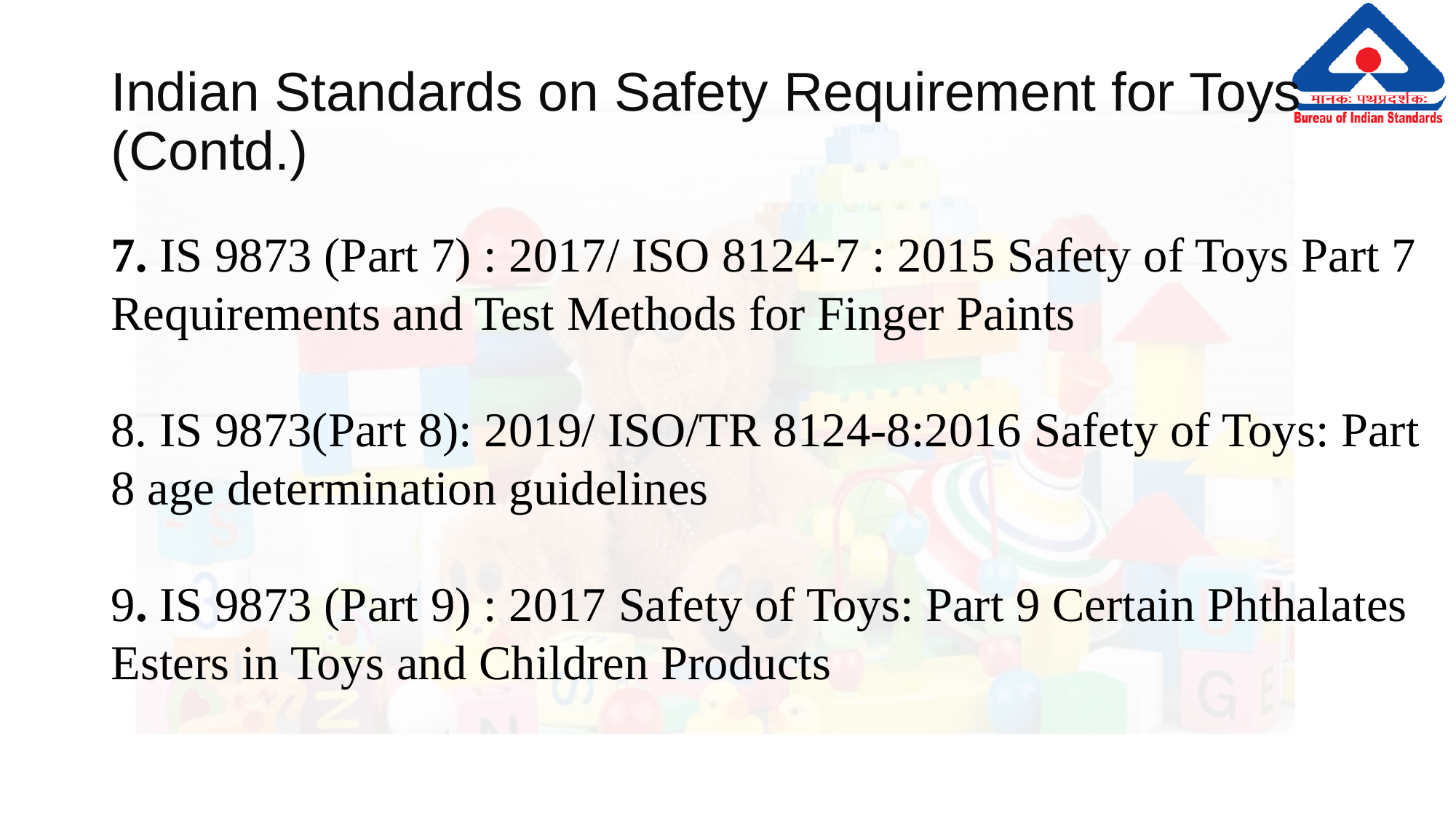

# Indian Standards on Safety Requirement for Toys (Contd.)
7. IS 9873 (Part 7) : 2017/ ISO 8124-7 : 2015 Safety of Toys Part 7 Requirements and Test Methods for Finger Paints

8. IS 9873(Part 8): 2019/ ISO/TR 8124-8:2016 Safety of Toys: Part 8 age determination guidelines
9. IS 9873 (Part 9) : 2017 Safety of Toys: Part 9 Certain Phthalates Esters in Toys and Children Products